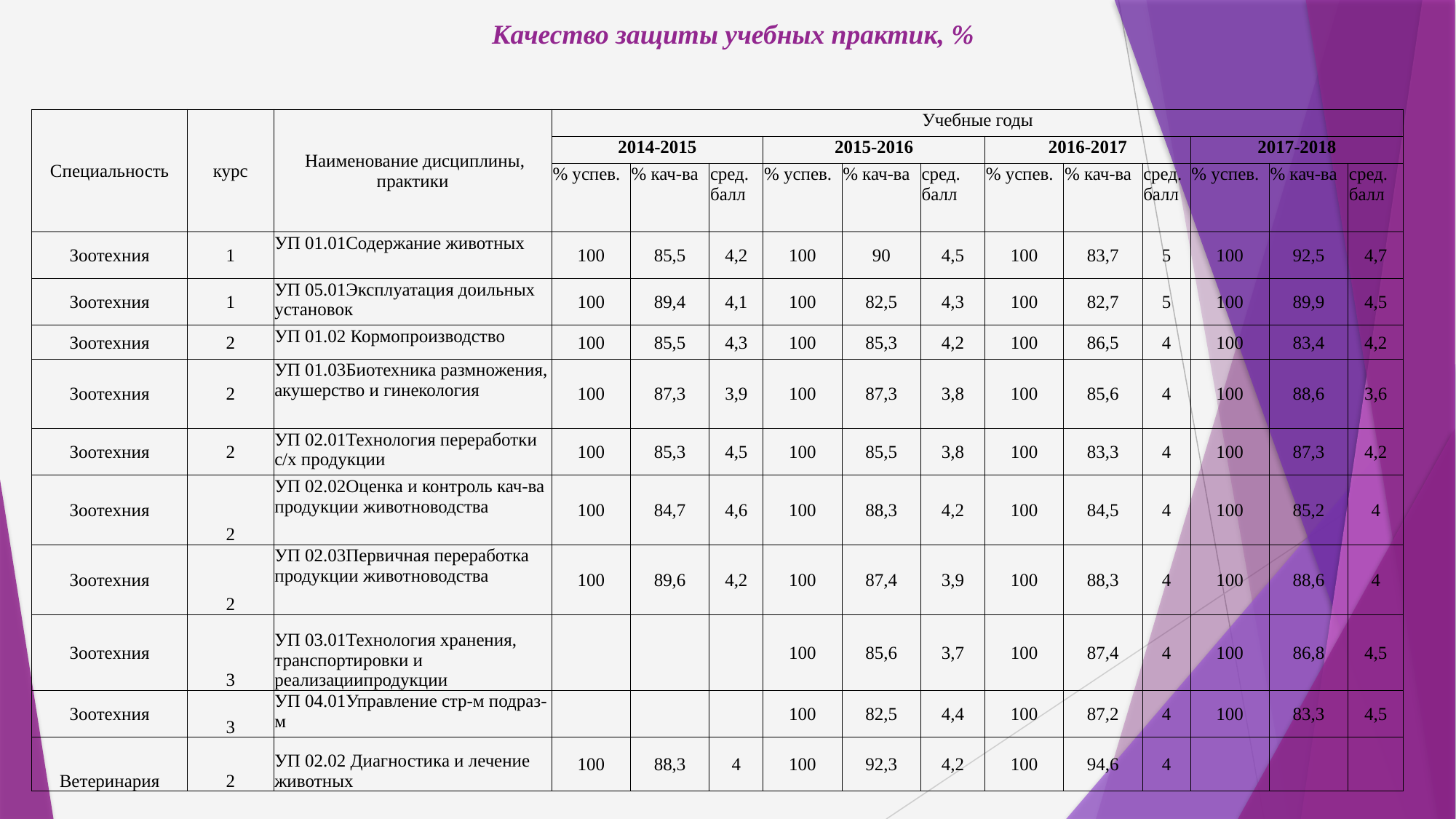

# Качество защиты учебных практик, %
| Специальность | курс | Наименование дисциплины, практики | Учебные годы |  |  |  |  |  |  |  |  |  |  |  |
| --- | --- | --- | --- | --- | --- | --- | --- | --- | --- | --- | --- | --- | --- | --- |
|  |  |  | 2014-2015 |  |  | 2015-2016 |  |  | 2016-2017 |  |  | 2017-2018 |  |  |
|  |  |  | % успев. | % кач-ва | сред. балл | % успев. | % кач-ва | сред. балл | % успев. | % кач-ва | сред. балл | % успев. | % кач-ва | сред. балл |
| Зоотехния | 1 | УП 01.01Содержание животных | 100 | 85,5 | 4,2 | 100 | 90 | 4,5 | 100 | 83,7 | 5 | 100 | 92,5 | 4,7 |
| Зоотехния | 1 | УП 05.01Эксплуатация доильных установок | 100 | 89,4 | 4,1 | 100 | 82,5 | 4,3 | 100 | 82,7 | 5 | 100 | 89,9 | 4,5 |
| Зоотехния | 2 | УП 01.02 Кормопроизводство | 100 | 85,5 | 4,3 | 100 | 85,3 | 4,2 | 100 | 86,5 | 4 | 100 | 83,4 | 4,2 |
| Зоотехния | 2 | УП 01.03Биотехника размножения, акушерство и гинекология | 100 | 87,3 | 3,9 | 100 | 87,3 | 3,8 | 100 | 85,6 | 4 | 100 | 88,6 | 3,6 |
| Зоотехния | 2 | УП 02.01Технология переработки с/х продукции | 100 | 85,3 | 4,5 | 100 | 85,5 | 3,8 | 100 | 83,3 | 4 | 100 | 87,3 | 4,2 |
| Зоотехния | 2 | УП 02.02Оценка и контроль кач-ва продукции животноводства | 100 | 84,7 | 4,6 | 100 | 88,3 | 4,2 | 100 | 84,5 | 4 | 100 | 85,2 | 4 |
| Зоотехния | 2 | УП 02.03Первичная переработка продукции животноводства | 100 | 89,6 | 4,2 | 100 | 87,4 | 3,9 | 100 | 88,3 | 4 | 100 | 88,6 | 4 |
| Зоотехния | 3 | УП 03.01Технология хранения, транспортировки и реализациипродукции |  |  |  | 100 | 85,6 | 3,7 | 100 | 87,4 | 4 | 100 | 86,8 | 4,5 |
| Зоотехния | 3 | УП 04.01Управление стр-м подраз-м |  |  |  | 100 | 82,5 | 4,4 | 100 | 87,2 | 4 | 100 | 83,3 | 4,5 |
| Ветеринария | 2 | УП 02.02 Диагностика и лечение животных | 100 | 88,3 | 4 | 100 | 92,3 | 4,2 | 100 | 94,6 | 4 |  |  |  |